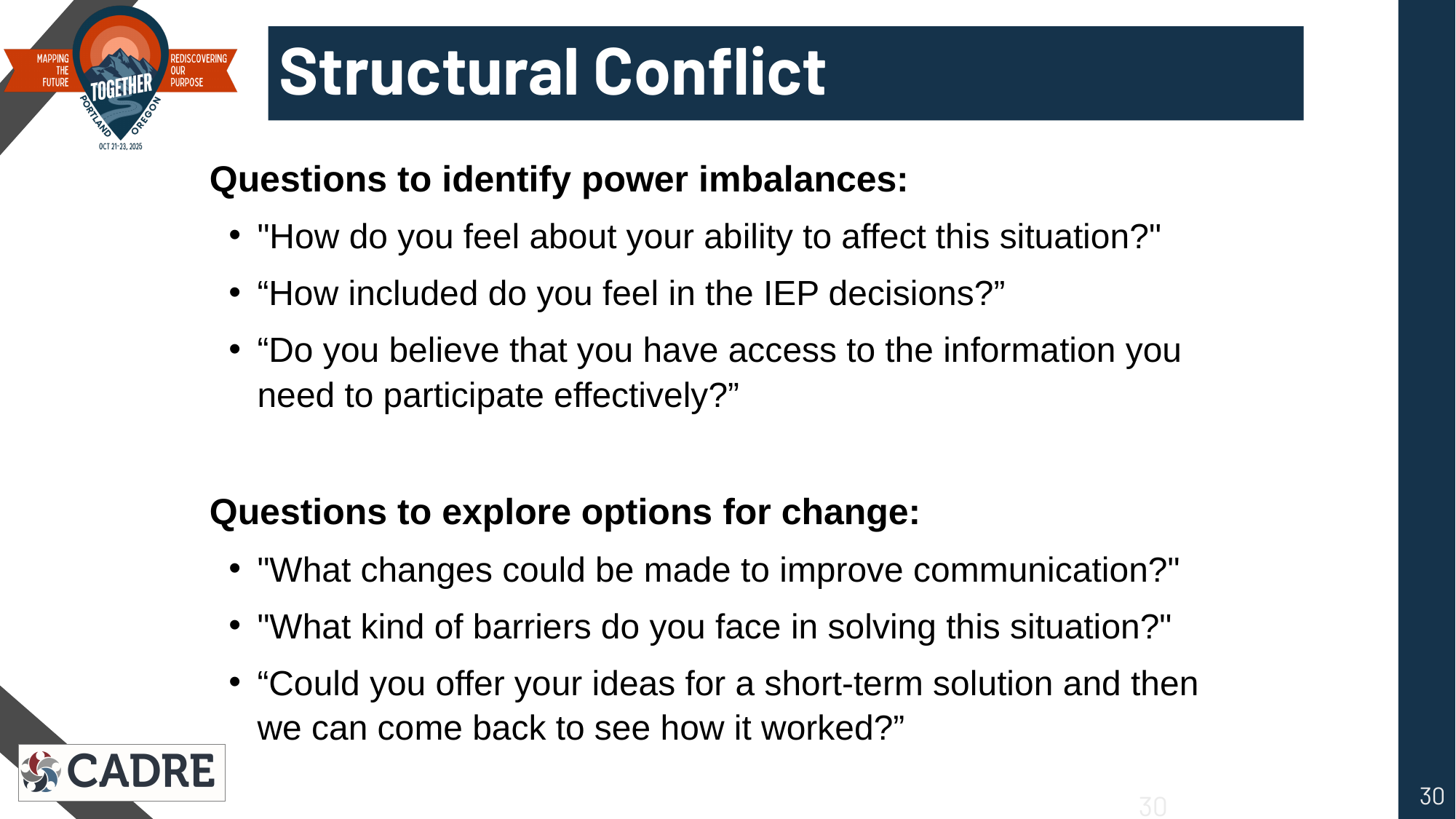

# Structural Conflict
Questions to identify power imbalances:
"How do you feel about your ability to affect this situation?"
“How included do you feel in the IEP decisions?”
“Do you believe that you have access to the information you need to participate effectively?”

Questions to explore options for change:
"What changes could be made to improve communication?"
"What kind of barriers do you face in solving this situation?"
“Could you offer your ideas for a short-term solution and then we can come back to see how it worked?”